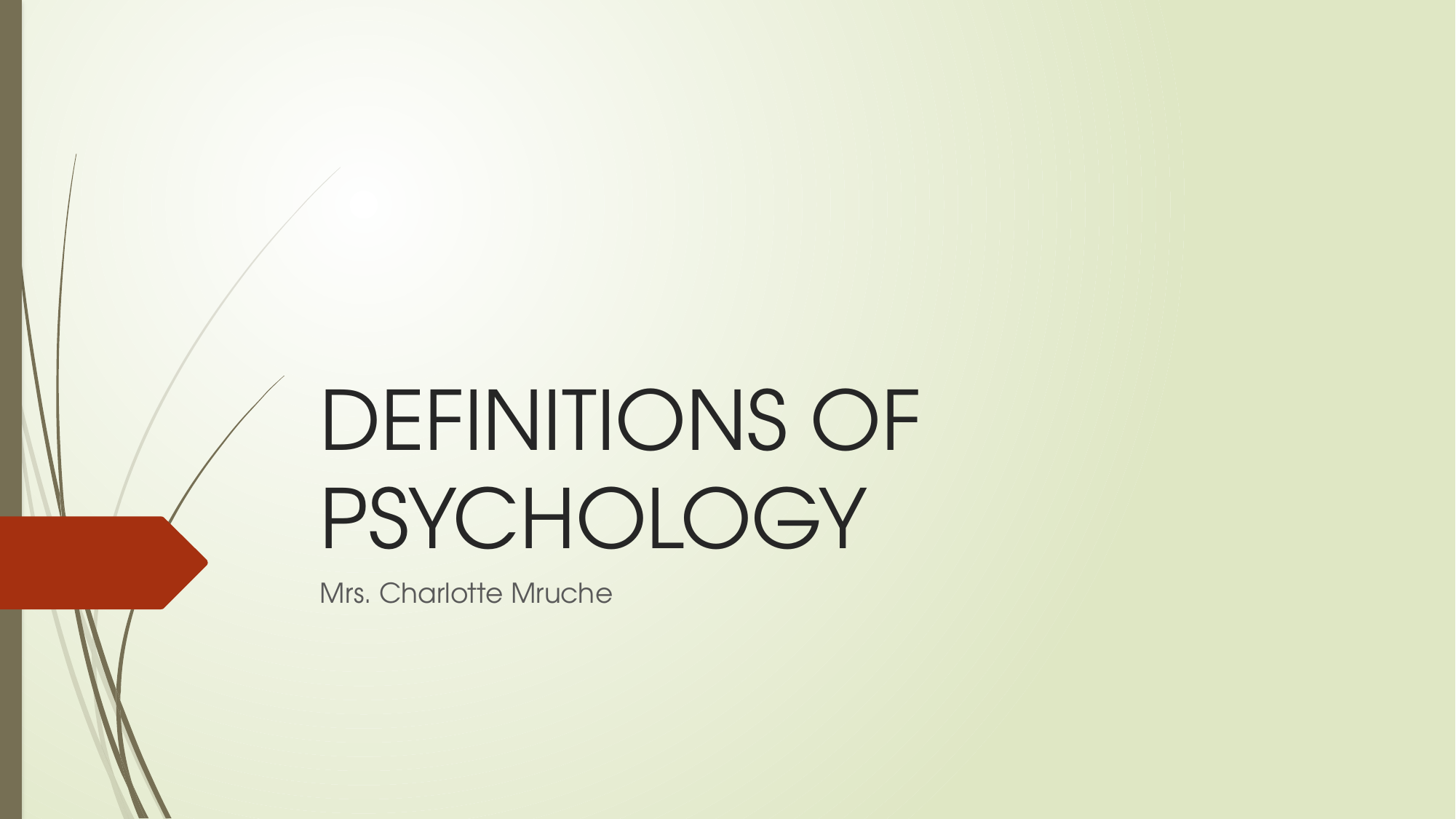

# DEFINITIONS OF PSYCHOLOGY
Mrs. Charlotte Mruche